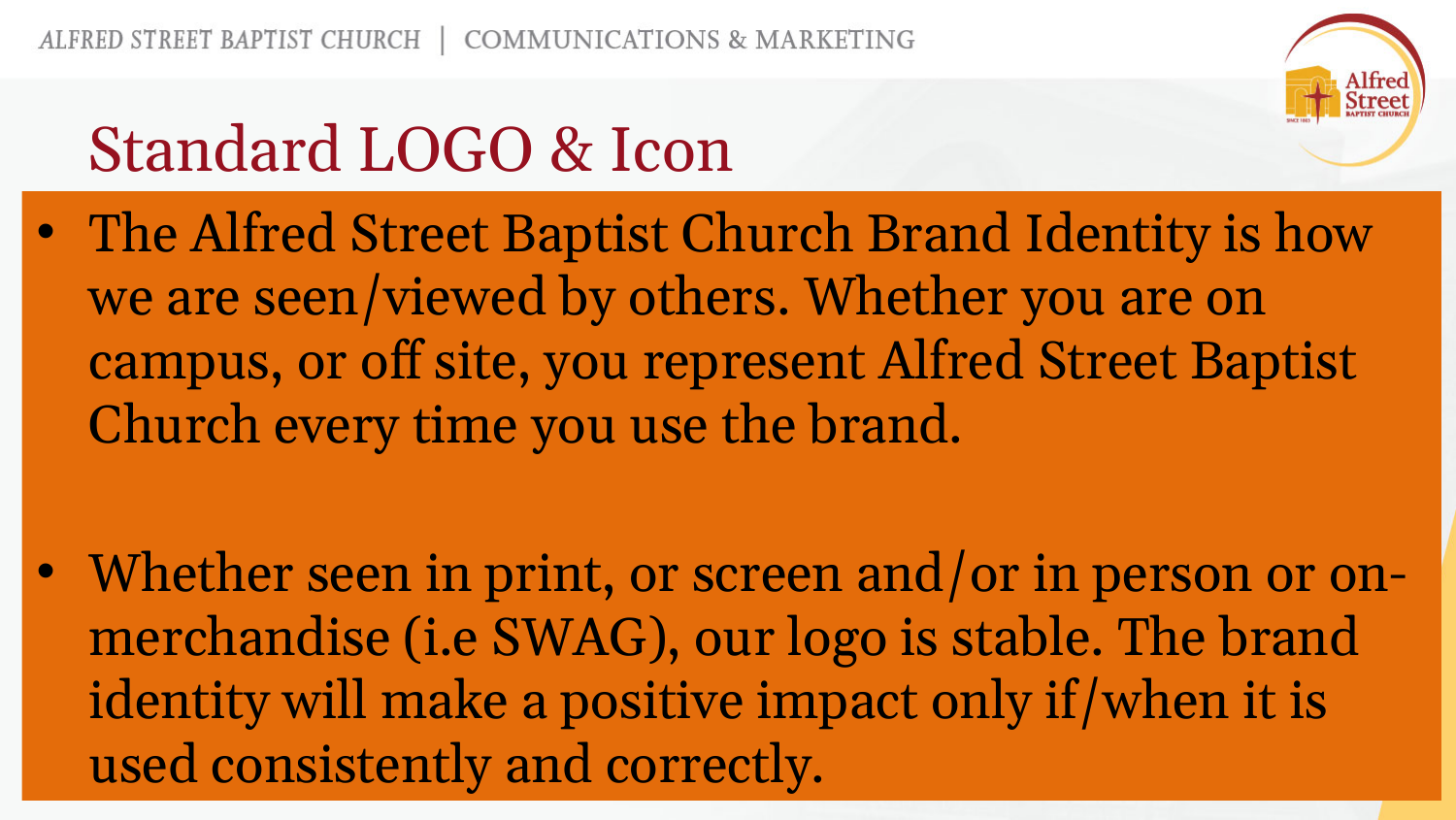

# Standard LOGO & Icon
The Alfred Street Baptist Church Brand Identity is how we are seen/viewed by others. Whether you are on campus, or off site, you represent Alfred Street Baptist Church every time you use the brand.

Whether seen in print, or screen and/or in person or on-merchandise (i.e SWAG), our logo is stable. The brand identity will make a positive impact only if/when it is used consistently and correctly.